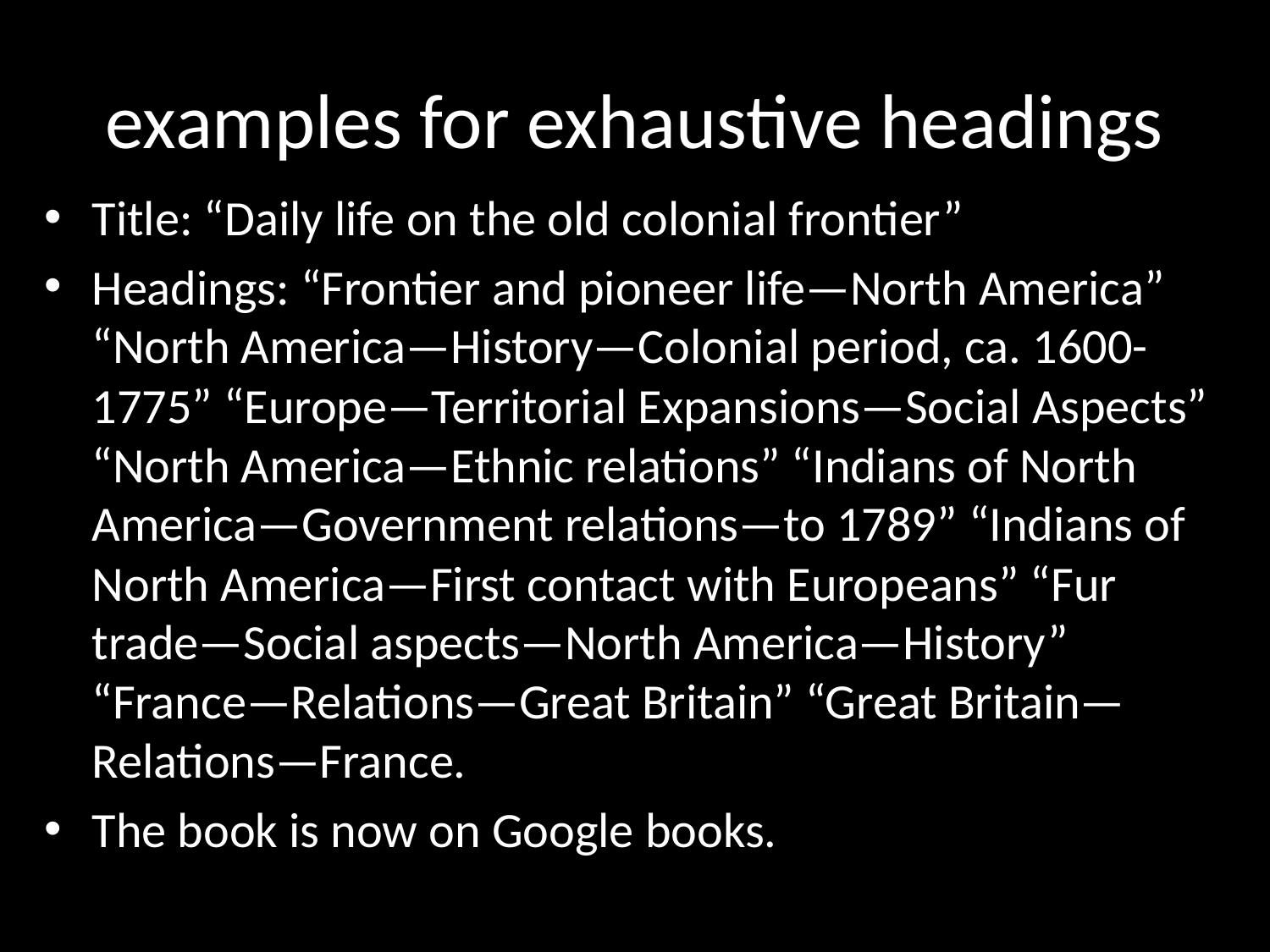

# examples for exhaustive headings
Title: “Daily life on the old colonial frontier”
Headings: “Frontier and pioneer life—North America” “North America—History—Colonial period, ca. 1600-1775” “Europe—Territorial Expansions—Social Aspects” “North America—Ethnic relations” “Indians of North America—Government relations—to 1789” “Indians of North America—First contact with Europeans” “Fur trade—Social aspects—North America—History” “France—Relations—Great Britain” “Great Britain—Relations—France.
The book is now on Google books.